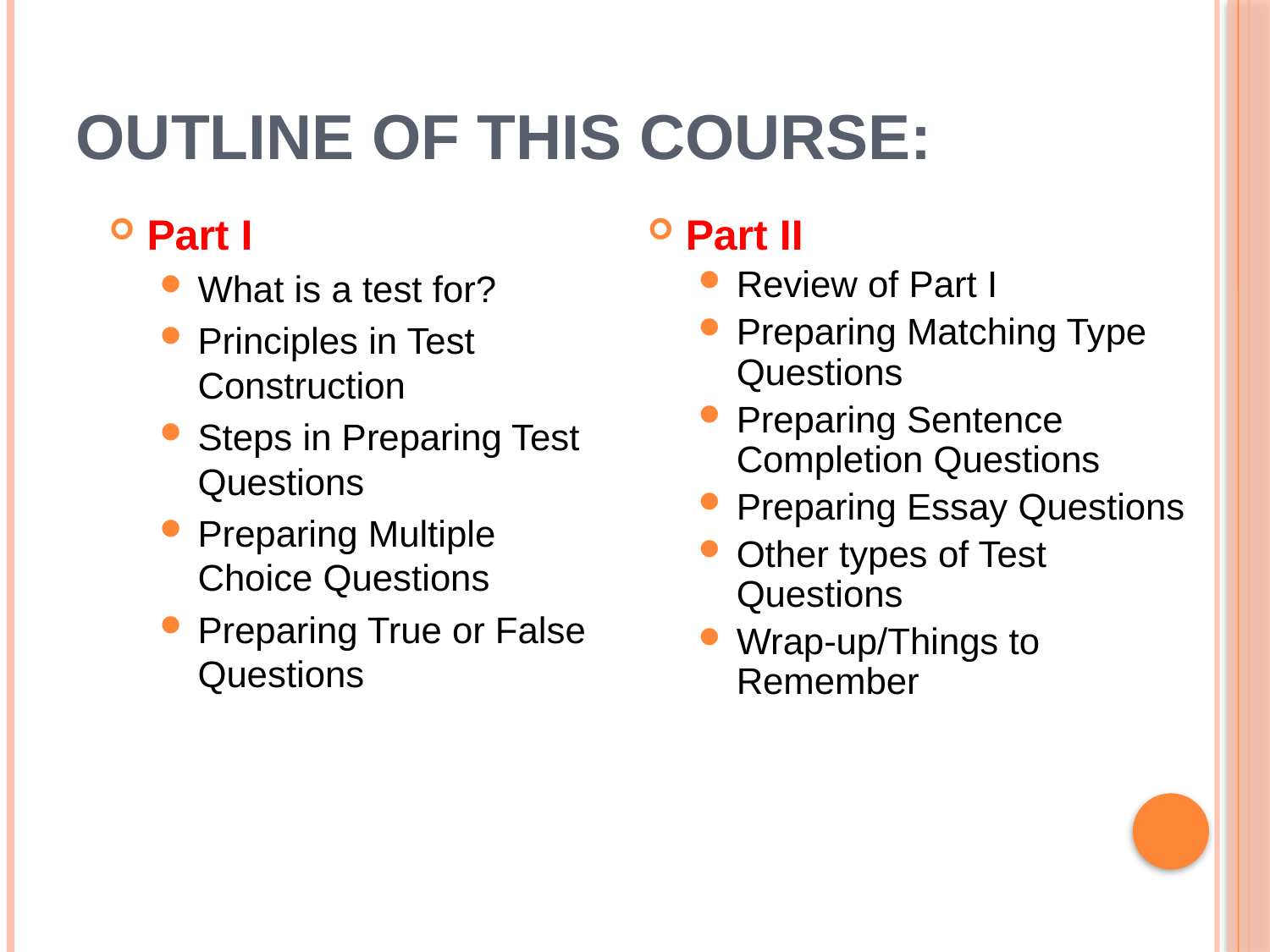

# Outline of this course:
Part I
What is a test for?
Principles in Test Construction
Steps in Preparing Test Questions
Preparing Multiple Choice Questions
Preparing True or False Questions

Part II
Review of Part I
Preparing Matching Type Questions
Preparing Sentence Completion Questions
Preparing Essay Questions
Other types of Test Questions
Wrap-up/Things to Remember